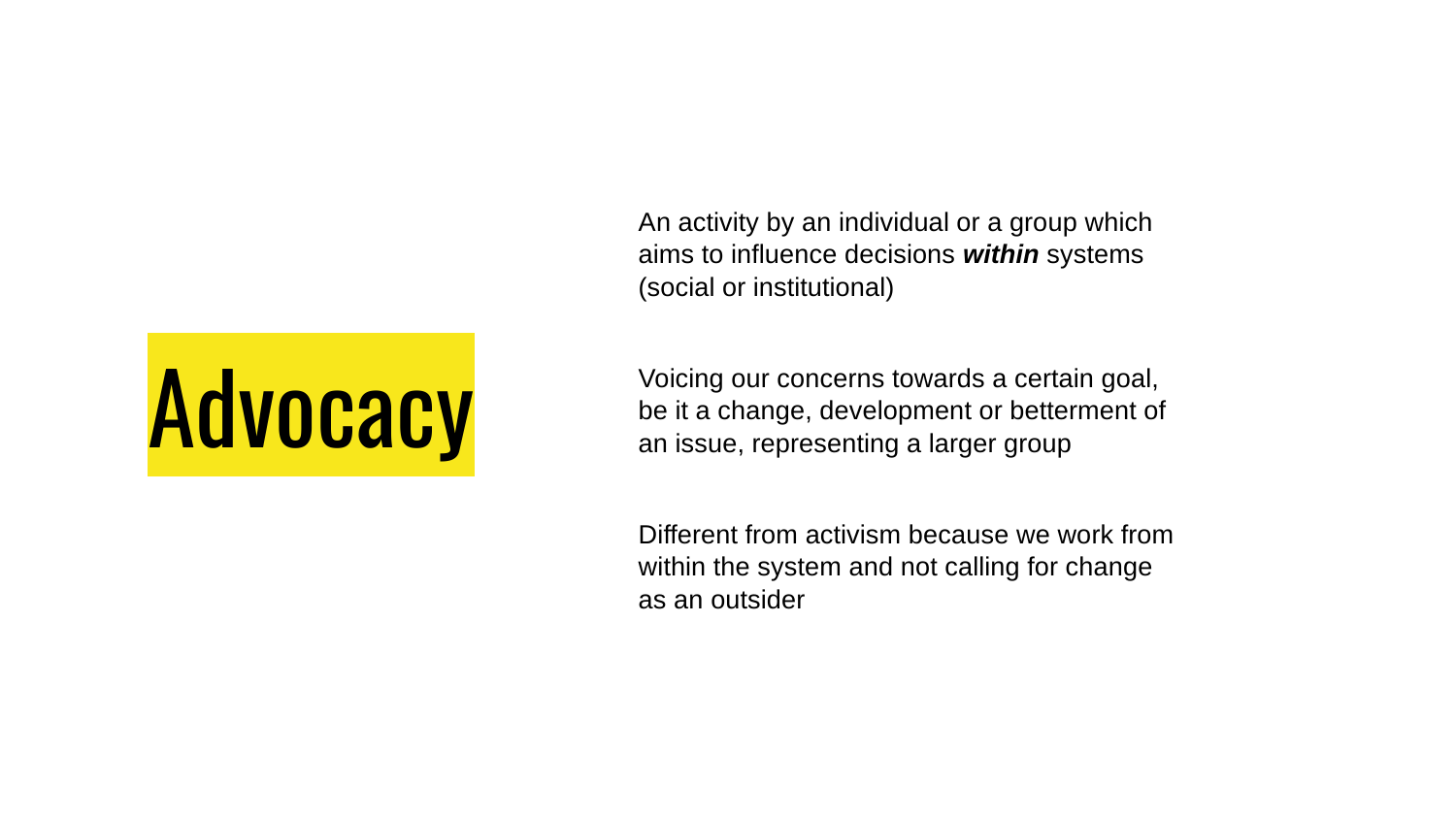

# Advocacy
An activity by an individual or a group which aims to influence decisions within systems (social or institutional)

Voicing our concerns towards a certain goal, be it a change, development or betterment of an issue, representing a larger group

Different from activism because we work from within the system and not calling for change as an outsider